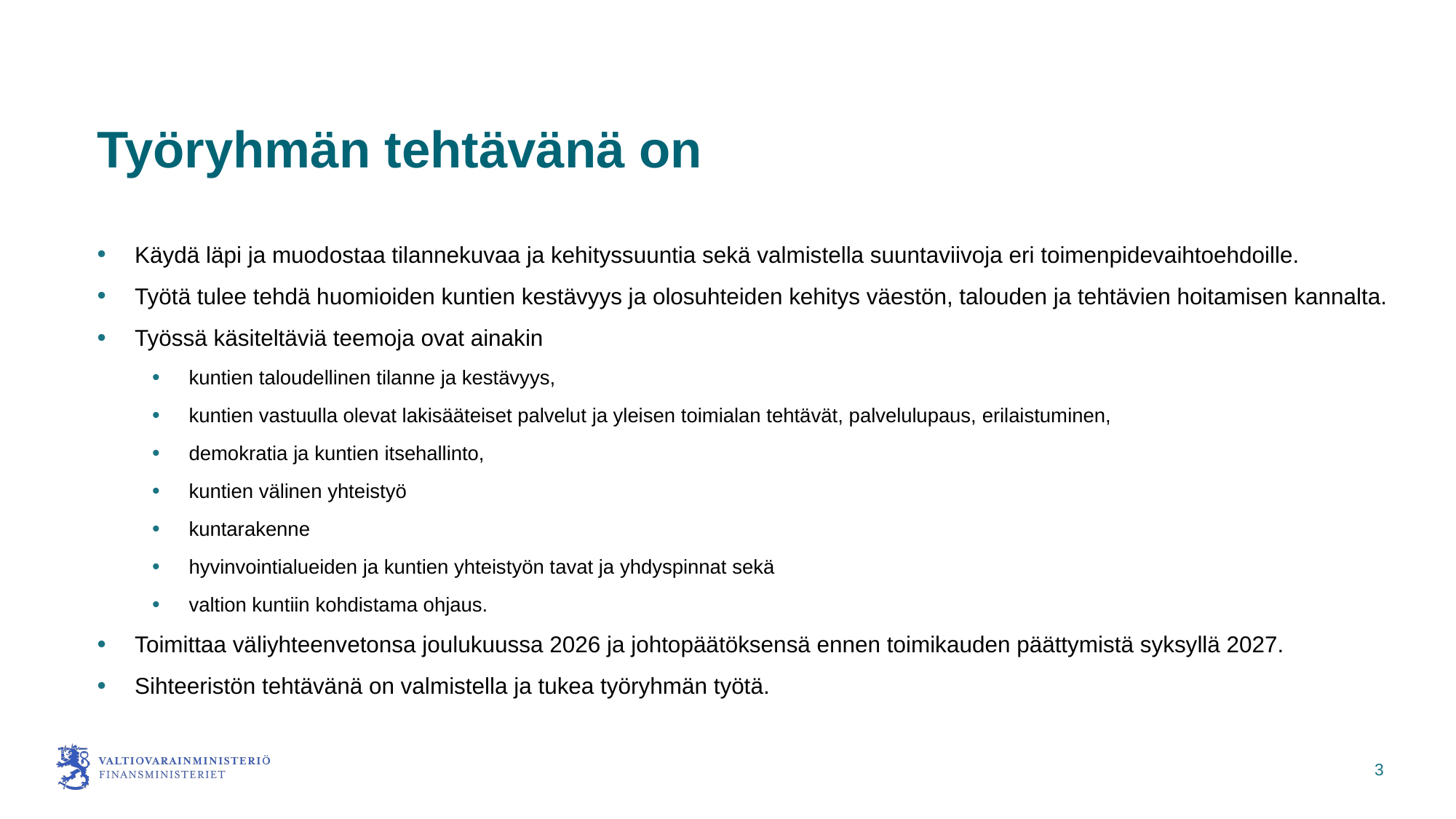

# Työryhmän tehtävänä on
Käydä läpi ja muodostaa tilannekuvaa ja kehityssuuntia sekä valmistella suuntaviivoja eri toimenpidevaihtoehdoille.
Työtä tulee tehdä huomioiden kuntien kestävyys ja olosuhteiden kehitys väestön, talouden ja tehtävien hoitamisen kannalta.
Työssä käsiteltäviä teemoja ovat ainakin
kuntien taloudellinen tilanne ja kestävyys,
kuntien vastuulla olevat lakisääteiset palvelut ja yleisen toimialan tehtävät, palvelulupaus, erilaistuminen,
demokratia ja kuntien itsehallinto,
kuntien välinen yhteistyö
kuntarakenne
hyvinvointialueiden ja kuntien yhteistyön tavat ja yhdyspinnat sekä
valtion kuntiin kohdistama ohjaus.
Toimittaa väliyhteenvetonsa joulukuussa 2026 ja johtopäätöksensä ennen toimikauden päättymistä syksyllä 2027.
Sihteeristön tehtävänä on valmistella ja tukea työryhmän työtä.
3